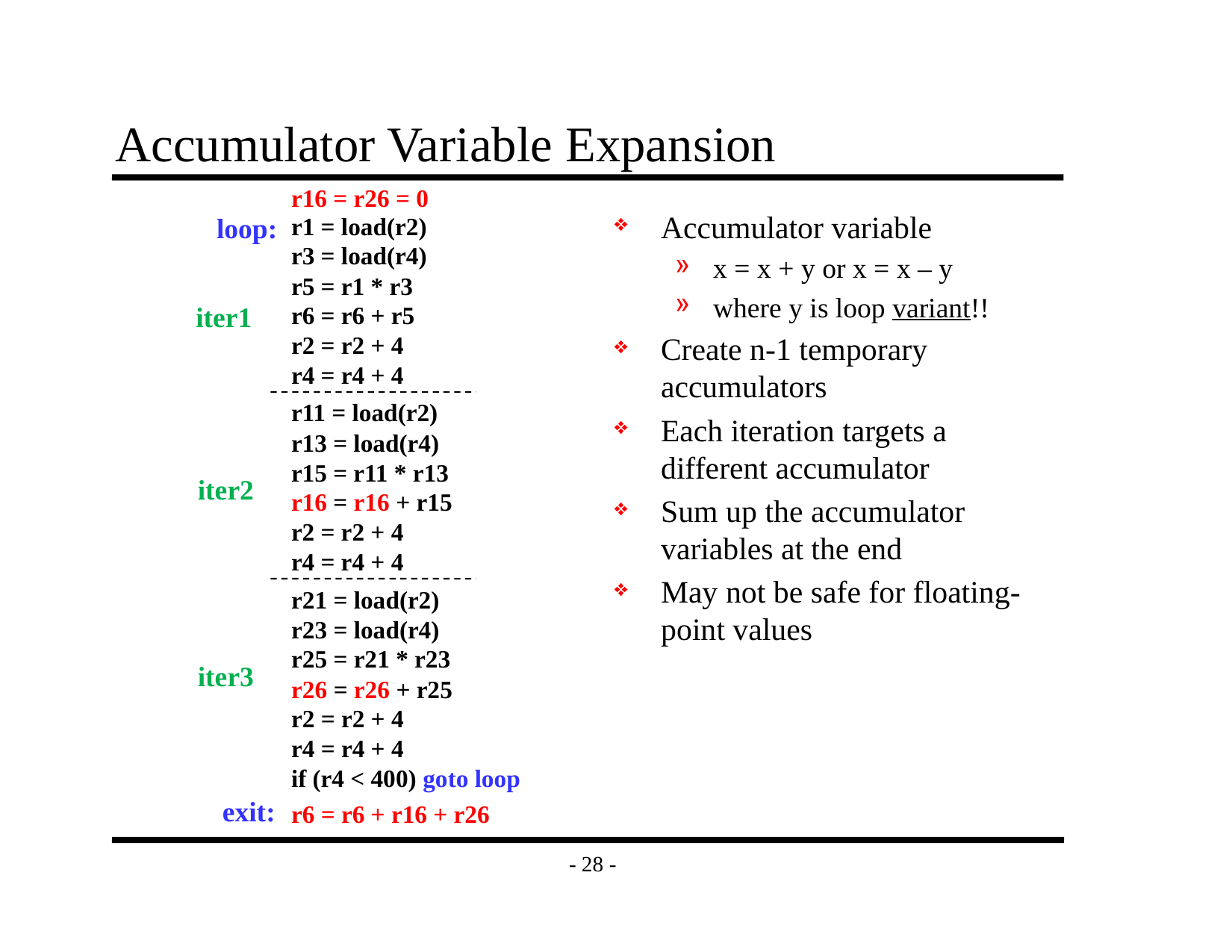

# Accumulator Variable Expansion

r16 = r26 = 0
Accumulator variable
x = x + y or x = x – y
where y is loop variant!!
Create n-1 temporary accumulators
Each iteration targets a different accumulator
Sum up the accumulator variables at the end
May not be safe for floating-point values
loop:
r1 = load(r2)
r3 = load(r4)
r5 = r1 * r3
r6 = r6 + r5
r2 = r2 + 4
r4 = r4 + 4
iter1
r11 = load(r2)
r13 = load(r4)
r15 = r11 * r13
r16 = r16 + r15
r2 = r2 + 4
r4 = r4 + 4

iter2
r21 = load(r2)
r23 = load(r4)
r25 = r21 * r23
r26 = r26 + r25
r2 = r2 + 4
r4 = r4 + 4
if (r4 < 400) goto loop

iter3
exit:
r6 = r6 + r16 + r26